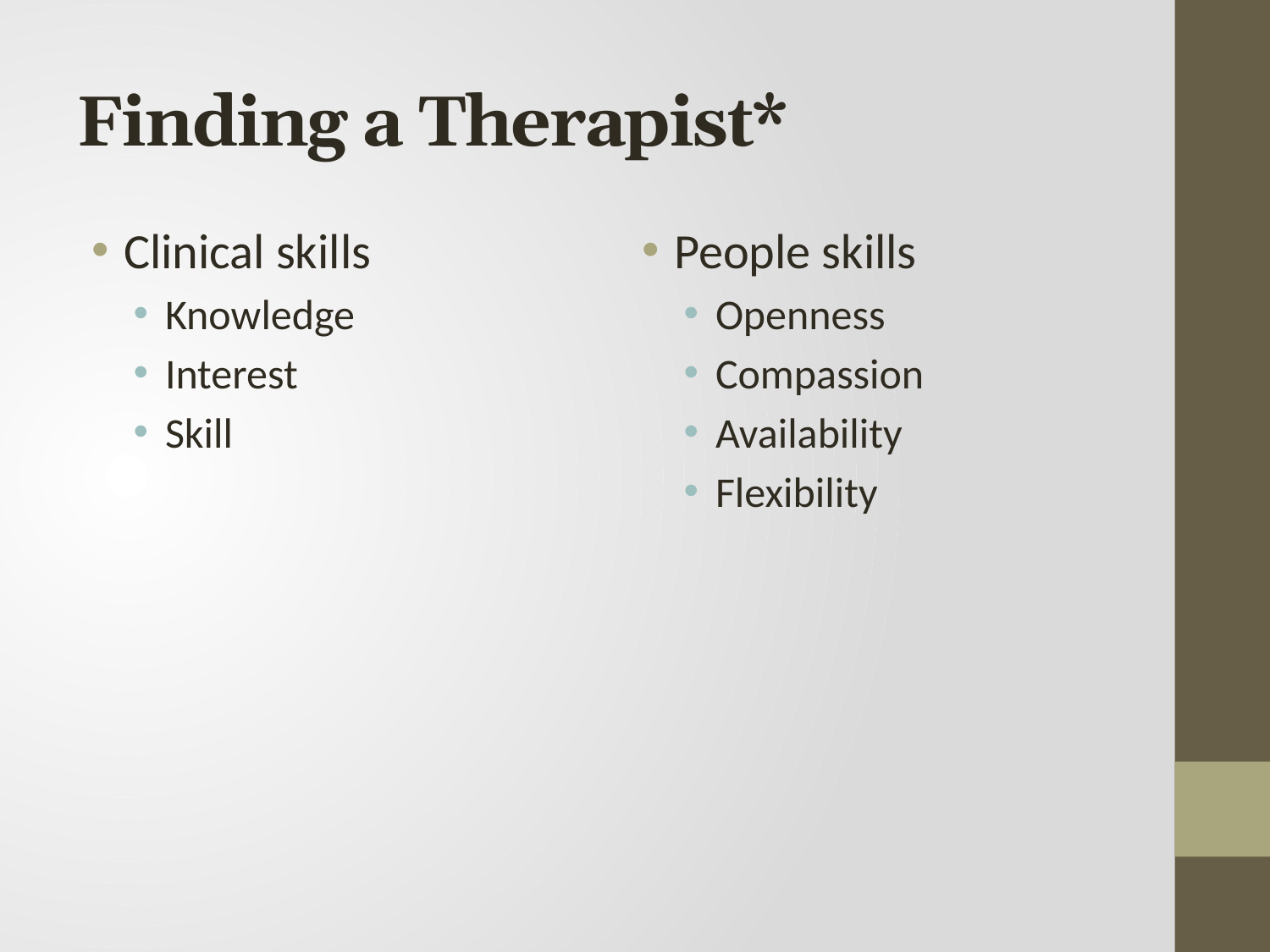

# Finding a Therapist*
Clinical skills
Knowledge
Interest
Skill

People skills
Openness
Compassion
Availability
Flexibility